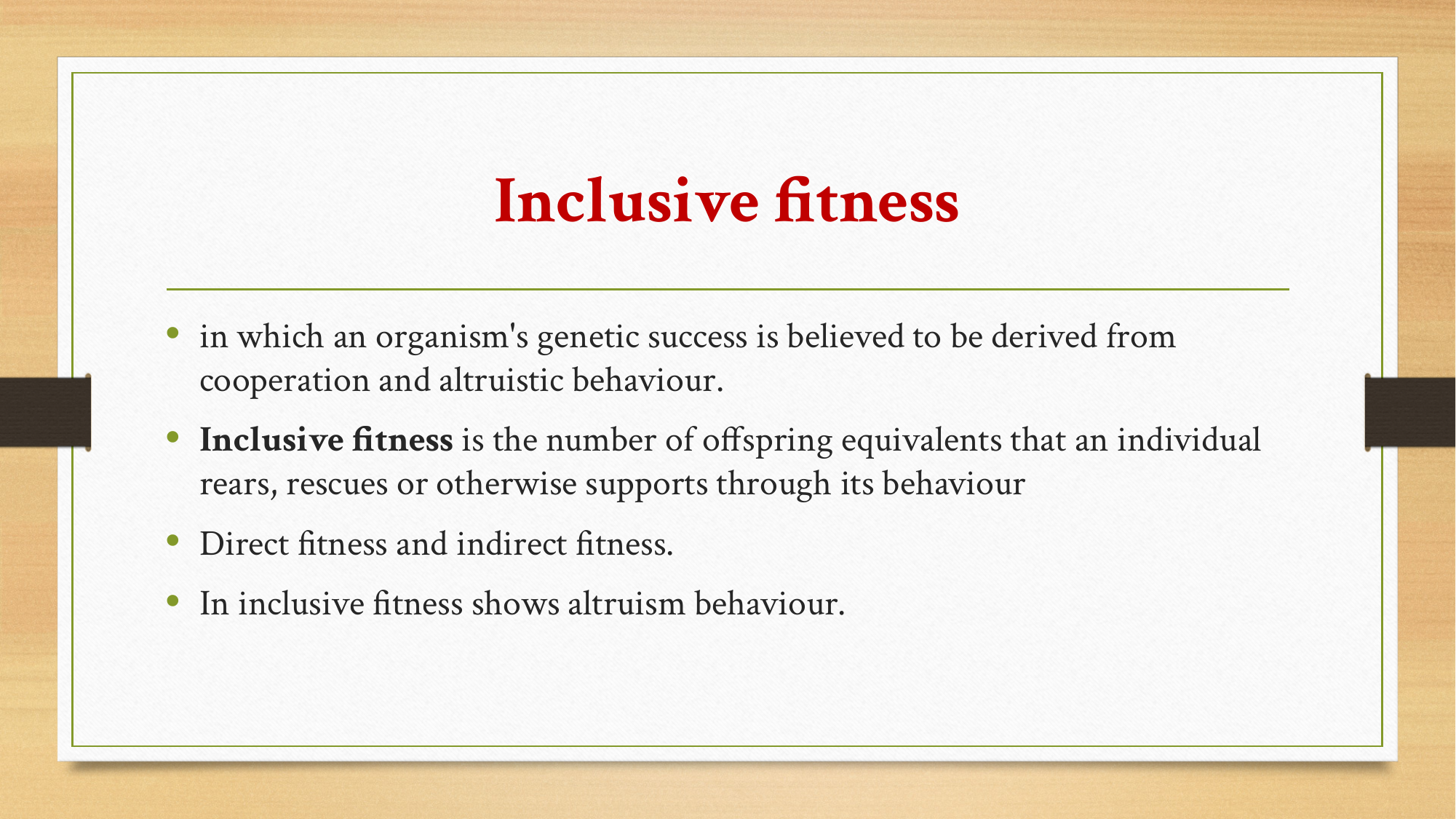

# Inclusive fitness
in which an organism's genetic success is believed to be derived from cooperation and altruistic behaviour.
Inclusive fitness is the number of offspring equivalents that an individual rears, rescues or otherwise supports through its behaviour
Direct fitness and indirect fitness.
In inclusive fitness shows altruism behaviour.